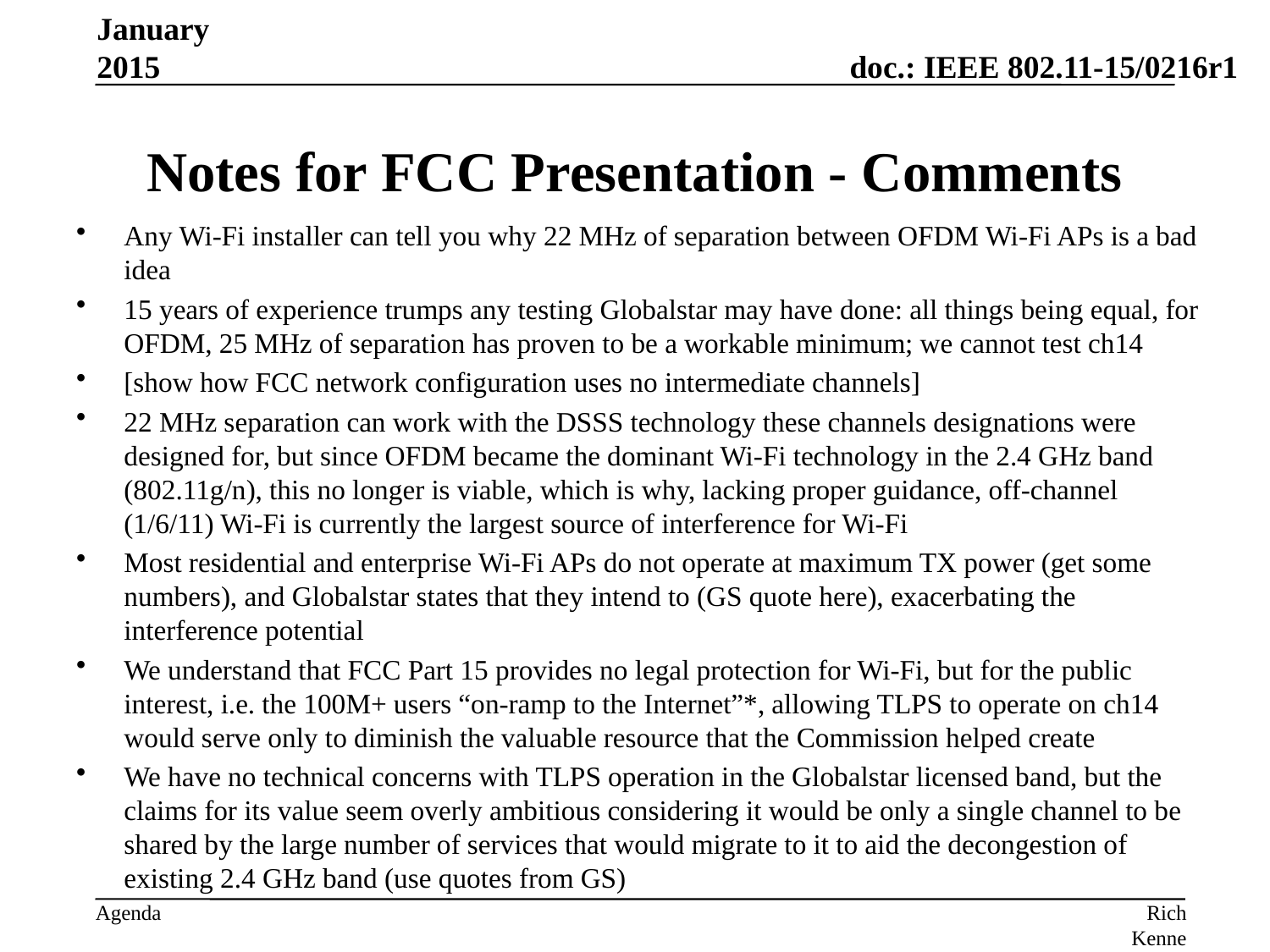

January 2015
# Notes for FCC Presentation - Comments
Any Wi-Fi installer can tell you why 22 MHz of separation between OFDM Wi-Fi APs is a bad idea
15 years of experience trumps any testing Globalstar may have done: all things being equal, for OFDM, 25 MHz of separation has proven to be a workable minimum; we cannot test ch14
[show how FCC network configuration uses no intermediate channels]
22 MHz separation can work with the DSSS technology these channels designations were designed for, but since OFDM became the dominant Wi-Fi technology in the 2.4 GHz band (802.11g/n), this no longer is viable, which is why, lacking proper guidance, off-channel (1/6/11) Wi-Fi is currently the largest source of interference for Wi-Fi
Most residential and enterprise Wi-Fi APs do not operate at maximum TX power (get some numbers), and Globalstar states that they intend to (GS quote here), exacerbating the interference potential
We understand that FCC Part 15 provides no legal protection for Wi-Fi, but for the public interest, i.e. the 100M+ users “on-ramp to the Internet”*, allowing TLPS to operate on ch14 would serve only to diminish the valuable resource that the Commission helped create
We have no technical concerns with TLPS operation in the Globalstar licensed band, but the claims for its value seem overly ambitious considering it would be only a single channel to be shared by the large number of services that would migrate to it to aid the decongestion of existing 2.4 GHz band (use quotes from GS)
Rich Kennedy, MediaTek